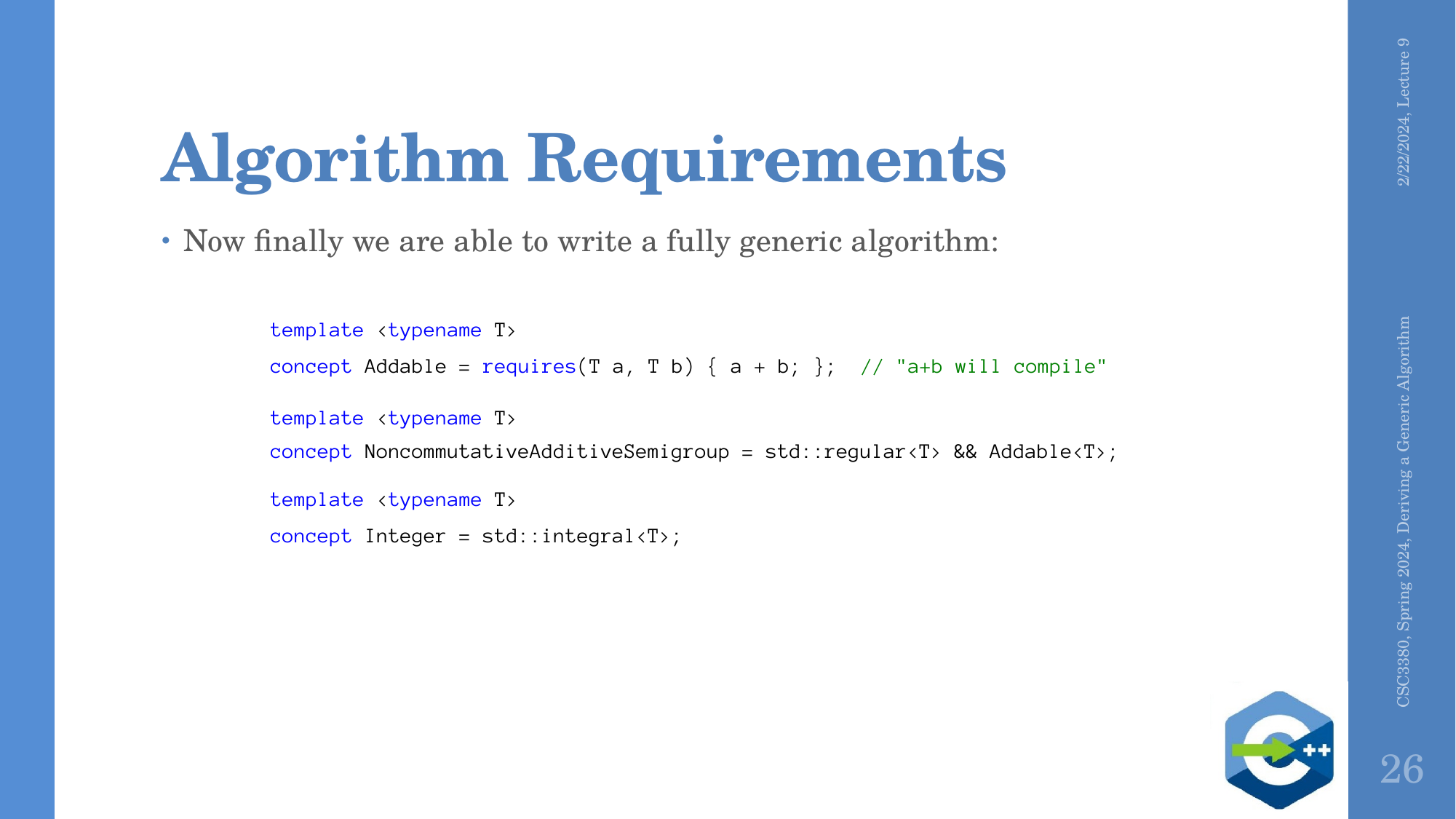

# Algorithm Requirements
2/22/2024, Lecture 9
Now finally we are able to write a fully generic algorithm:

template <typename T>
concept Addable = requires(T a, T b) { a + b; };  // "a+b will compile"
template <typename T>
concept NoncommutativeAdditiveSemigroup = std::regular<T> && Addable<T>;
template <typename T>
concept Integer = std::integral<T>;

CSC3380, Spring 2024, Deriving a Generic Algorithm
26